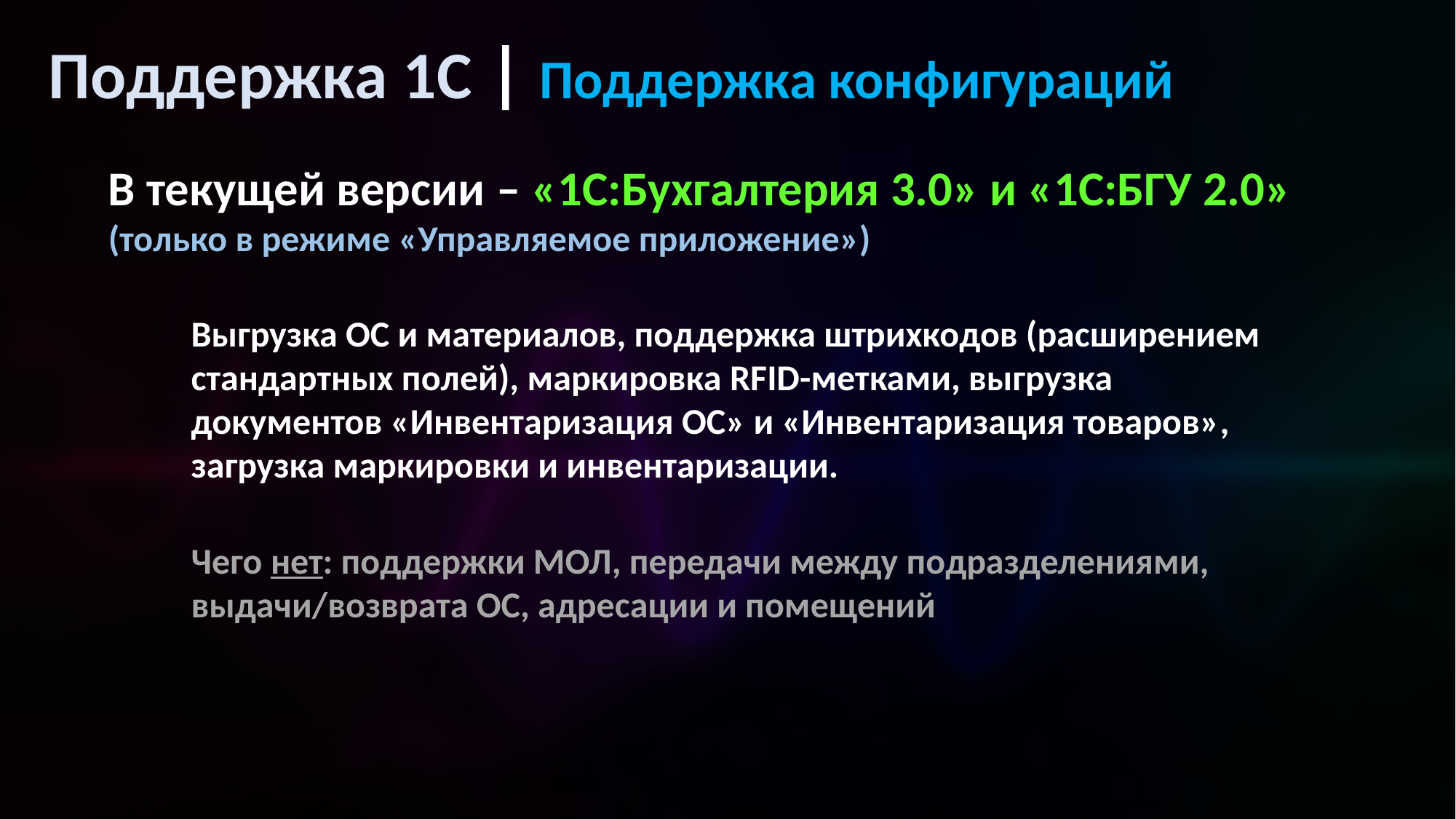

Поддержка 1C | Поддержка конфигураций
В текущей версии – «1С:Бухгалтерия 3.0» и «1С:БГУ 2.0»
(только в режиме «Управляемое приложение»)
Выгрузка ОС и материалов, поддержка штрихкодов (расширением стандартных полей), маркировка RFID-метками, выгрузка документов «Инвентаризация ОС» и «Инвентаризация товаров», загрузка маркировки и инвентаризации.
Чего нет: поддержки МОЛ, передачи между подразделениями, выдачи/возврата ОС, адресации и помещений